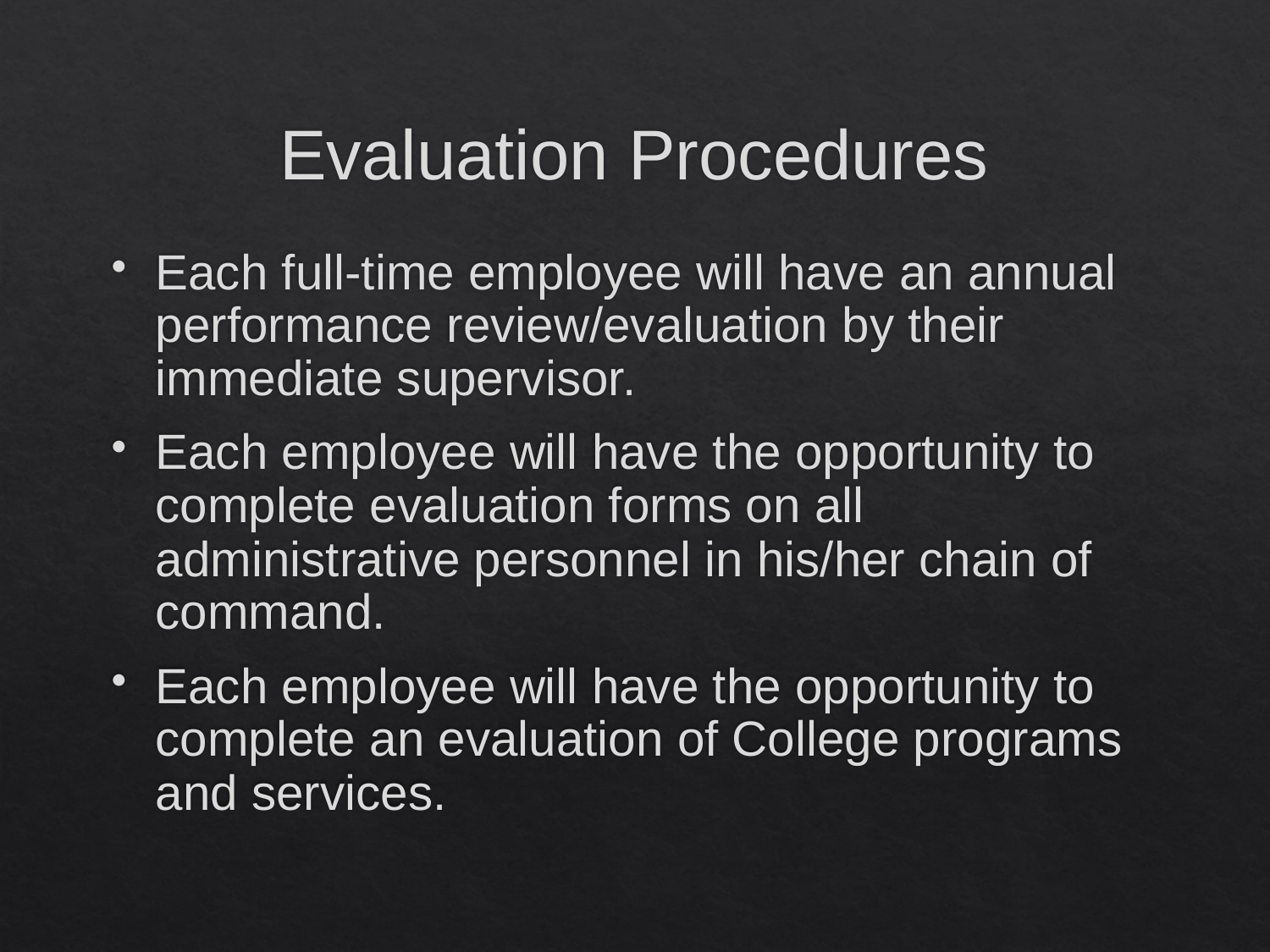

# Evaluation Procedures
Each full-time employee will have an annual performance review/evaluation by their immediate supervisor.
Each employee will have the opportunity to complete evaluation forms on all administrative personnel in his/her chain of command.
Each employee will have the opportunity to complete an evaluation of College programs and services.